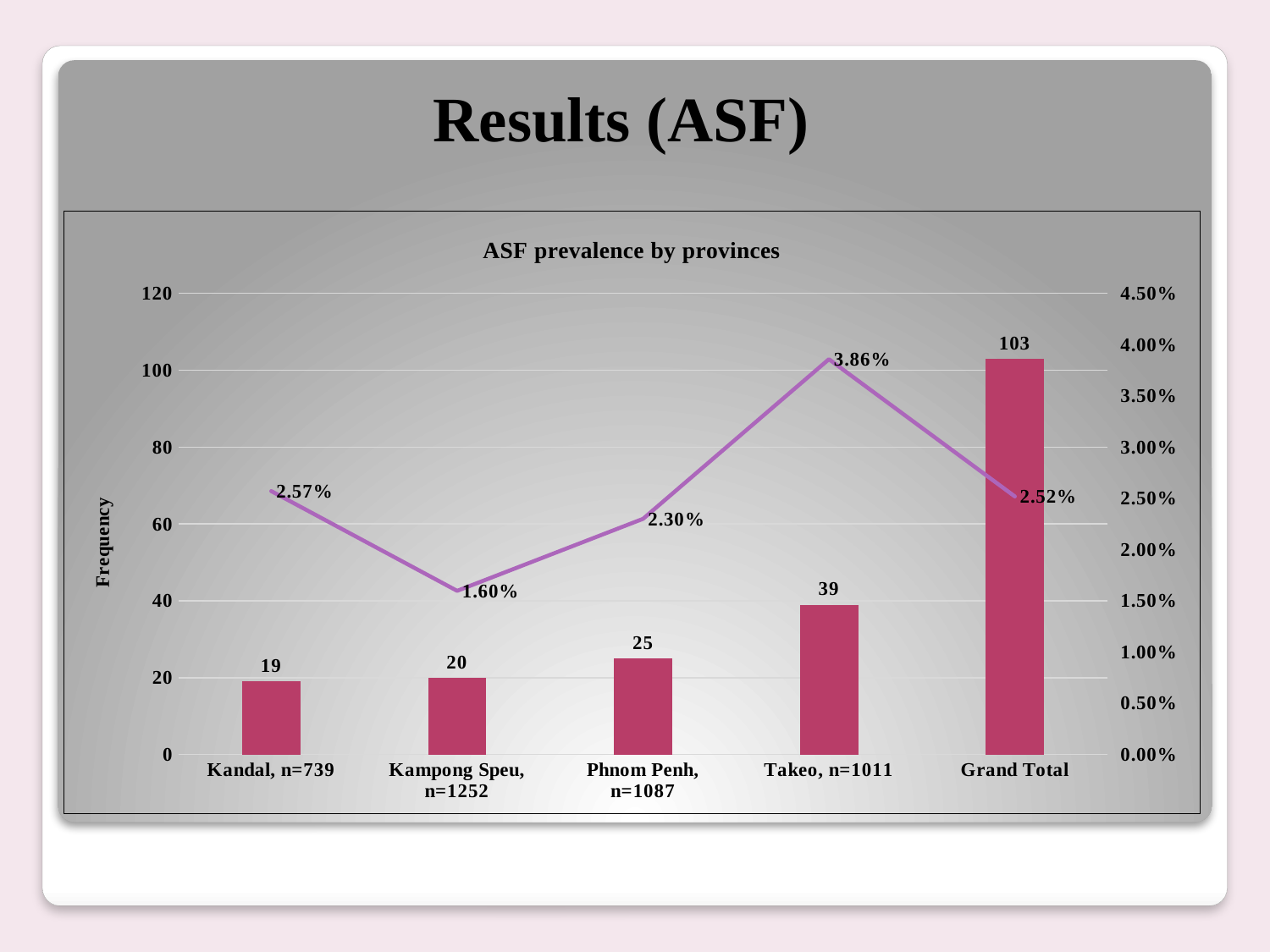

# Results (ASF)

### Chart: ASF prevalence by provinces

| Category | Positive | % |
|---|---|---|
| Kandal, n=739 | 19.0 | 0.02571041948579162 |
| Kampong Speu, n=1252 | 20.0 | 0.015974440894568703 |
| Phnom Penh, n=1087 | 25.0 | 0.02299908003679853 |
| Takeo, n=1011 | 39.0 | 0.038575667655786405 |
| Grand Total | 103.0 | 0.025189532893127912 |